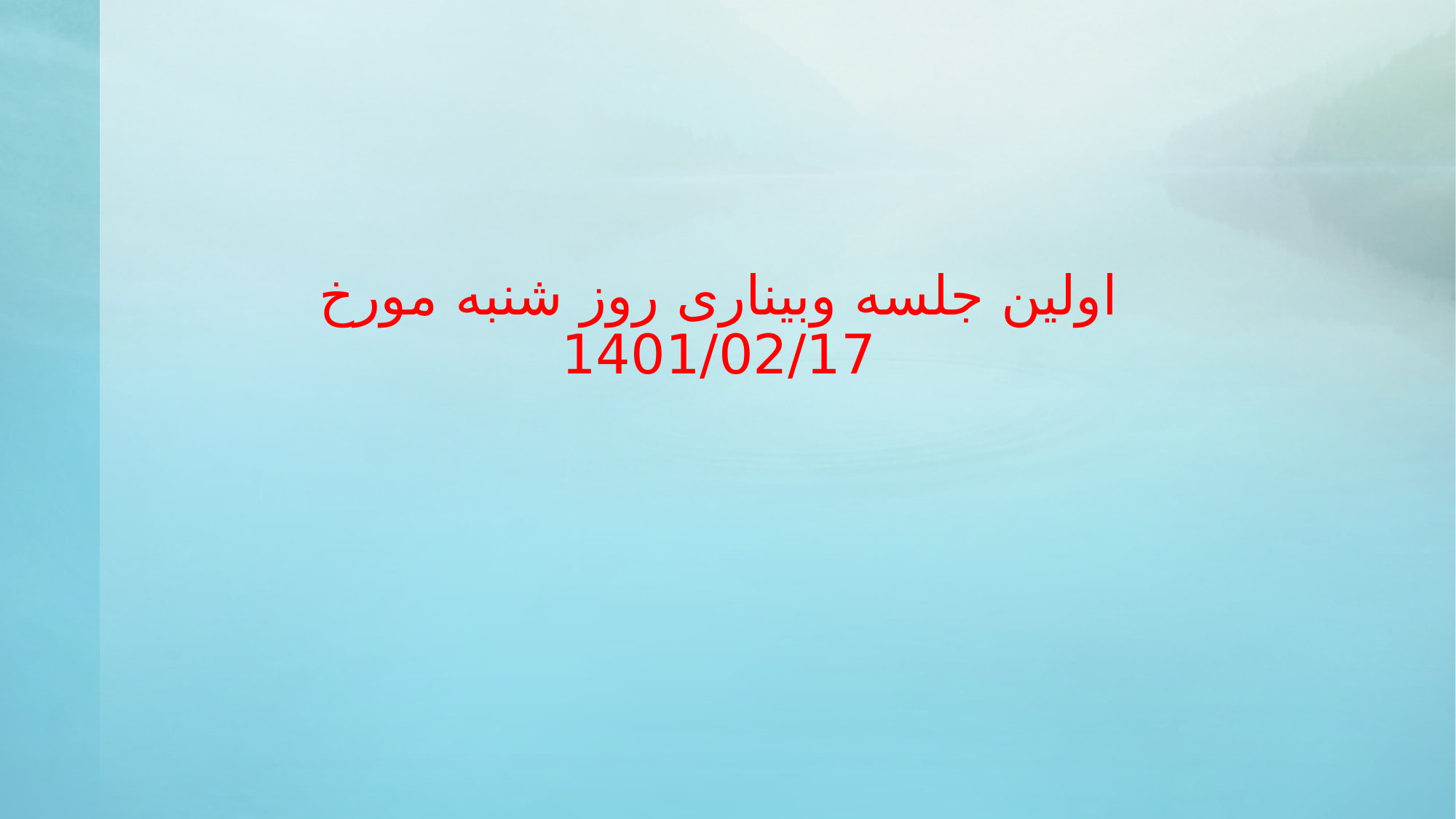

# اولین جلسه وبیناری روز شنبه مورخ 1401/02/17